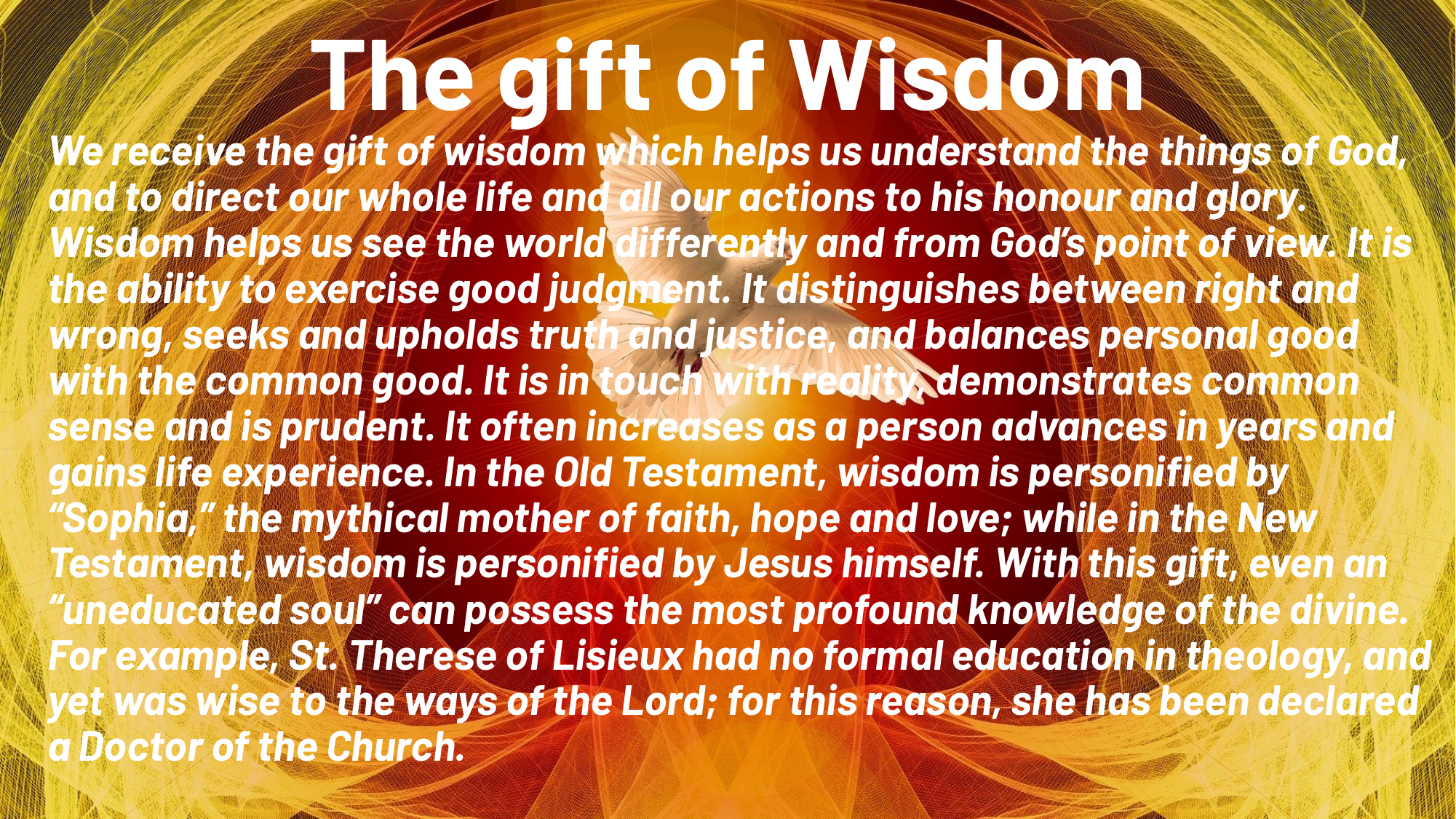

# The gift of Wisdom
We receive the gift of wisdom which helps us understand the things of God, and to direct our whole life and all our actions to his honour and glory. Wisdom helps us see the world differently and from God’s point of view. It is the ability to exercise good judgment. It distinguishes between right and wrong, seeks and upholds truth and justice, and balances personal good with the common good. It is in touch with reality, demonstrates common sense and is prudent. It often increases as a person advances in years and gains life experience. In the Old Testament, wisdom is personified by “Sophia,” the mythical mother of faith, hope and love; while in the New Testament, wisdom is personified by Jesus himself. With this gift, even an “uneducated soul” can possess the most profound knowledge of the divine. For example, St. Therese of Lisieux had no formal education in theology, and yet was wise to the ways of the Lord; for this reason, she has been declared a Doctor of the Church.